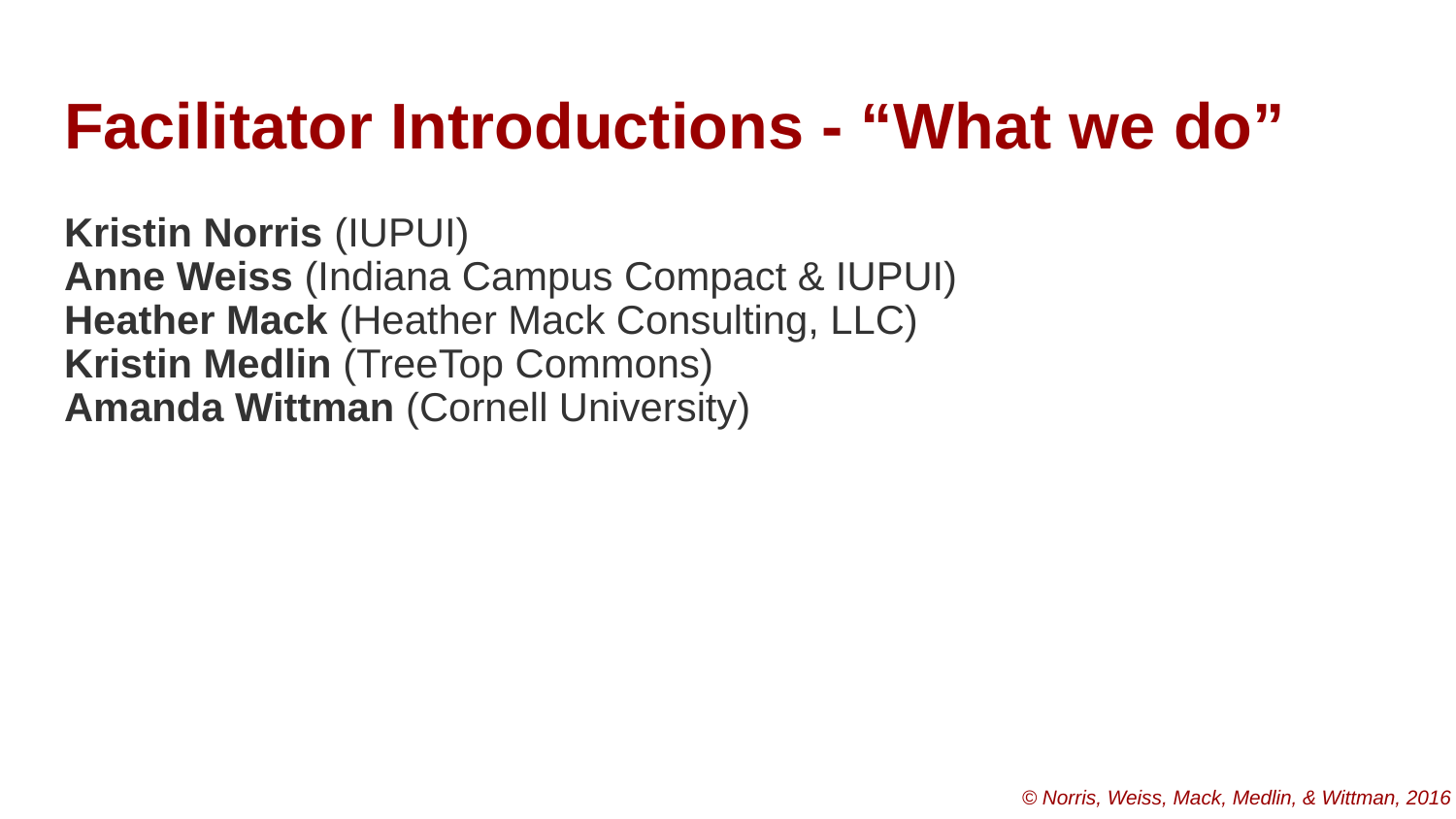

# Facilitator Introductions - “What we do”
Kristin Norris (IUPUI)
Anne Weiss (Indiana Campus Compact & IUPUI)
Heather Mack (Heather Mack Consulting, LLC)
Kristin Medlin (TreeTop Commons)
Amanda Wittman (Cornell University)
© Norris, Weiss, Mack, Medlin, & Wittman, 2016